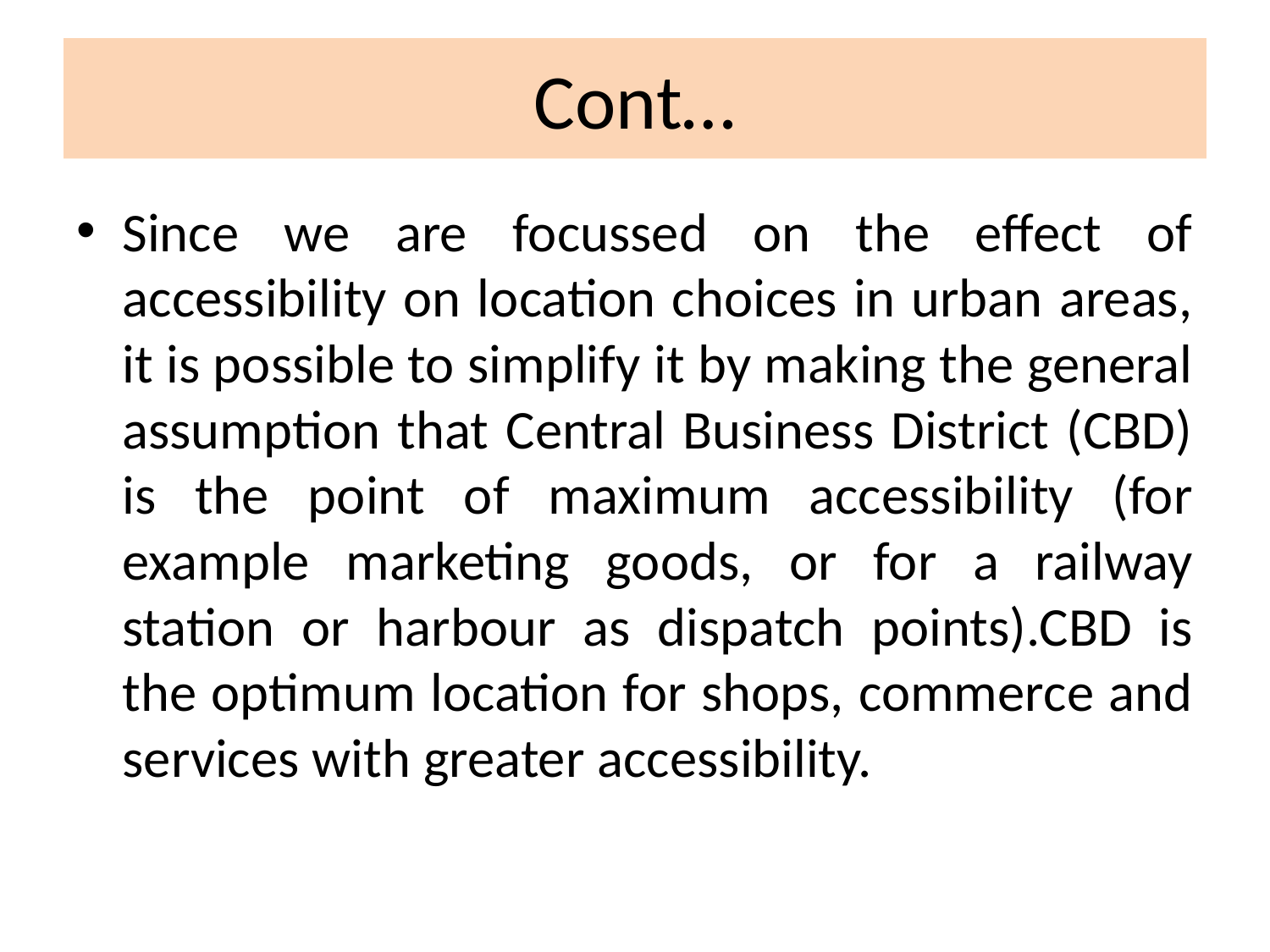

# Cont…
Since we are focussed on the effect of accessibility on location choices in urban areas, it is possible to simplify it by making the general assumption that Central Business District (CBD) is the point of maximum accessibility (for example marketing goods, or for a railway station or harbour as dispatch points).CBD is the optimum location for shops, commerce and services with greater accessibility.